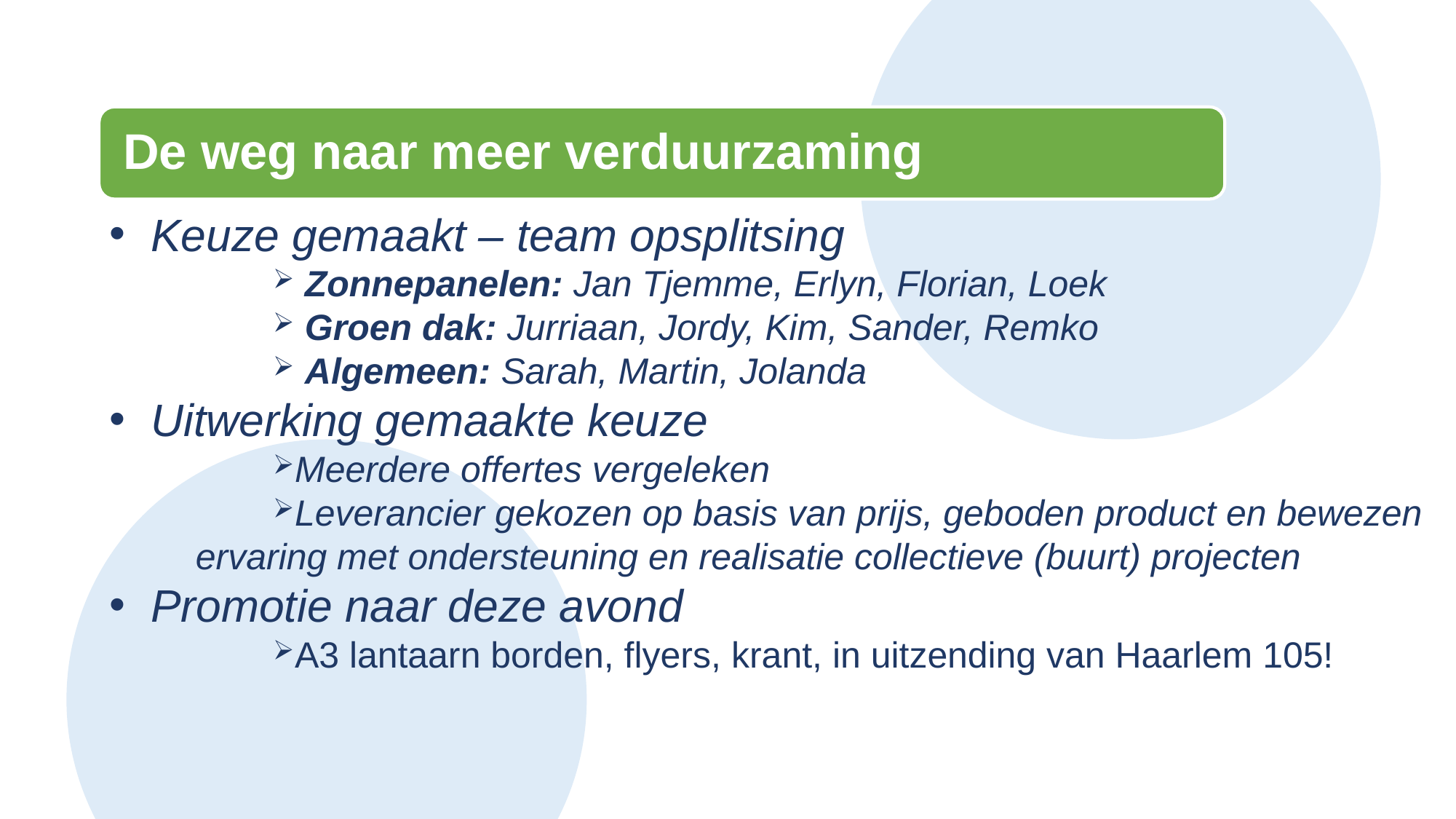

De weg naar meer verduurzaming
Keuze gemaakt – team opsplitsing
	Zonnepanelen: Jan Tjemme, Erlyn, Florian, Loek
	Groen dak: Jurriaan, Jordy, Kim, Sander, Remko
	Algemeen: Sarah, Martin, Jolanda
Uitwerking gemaakte keuze
Meerdere offertes vergeleken
Leverancier gekozen op basis van prijs, geboden product en bewezen ervaring met ondersteuning en realisatie collectieve (buurt) projecten
Promotie naar deze avond
A3 lantaarn borden, flyers, krant, in uitzending van Haarlem 105!